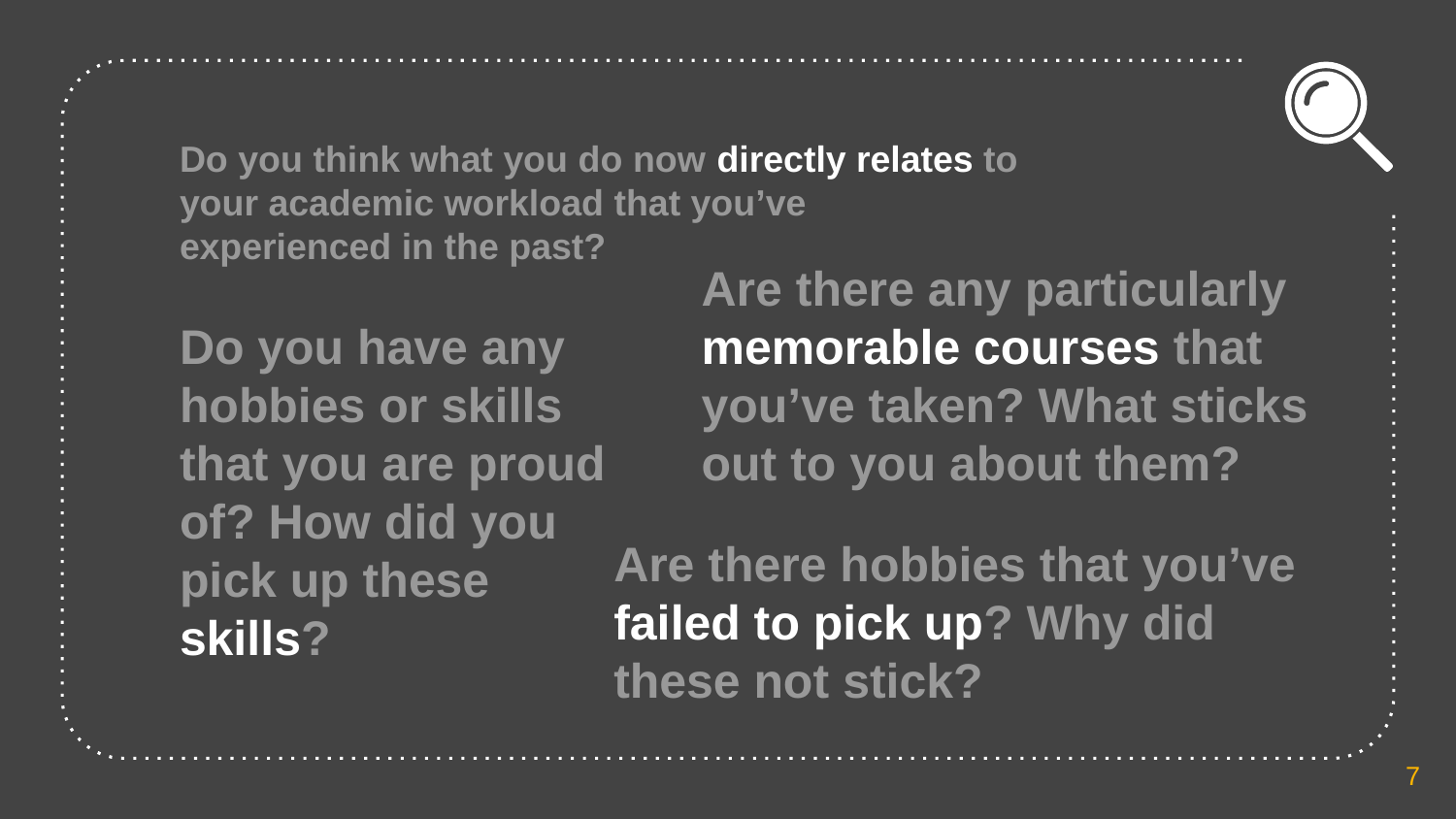

Do you think what you do now directly relates to your academic workload that you’ve experienced in the past?

Are there any particularly memorable courses that you’ve taken? What sticks out to you about them?
Do you have any hobbies or skills that you are proud of? How did you pick up these skills?

Are there hobbies that you’ve failed to pick up? Why did these not stick?

7